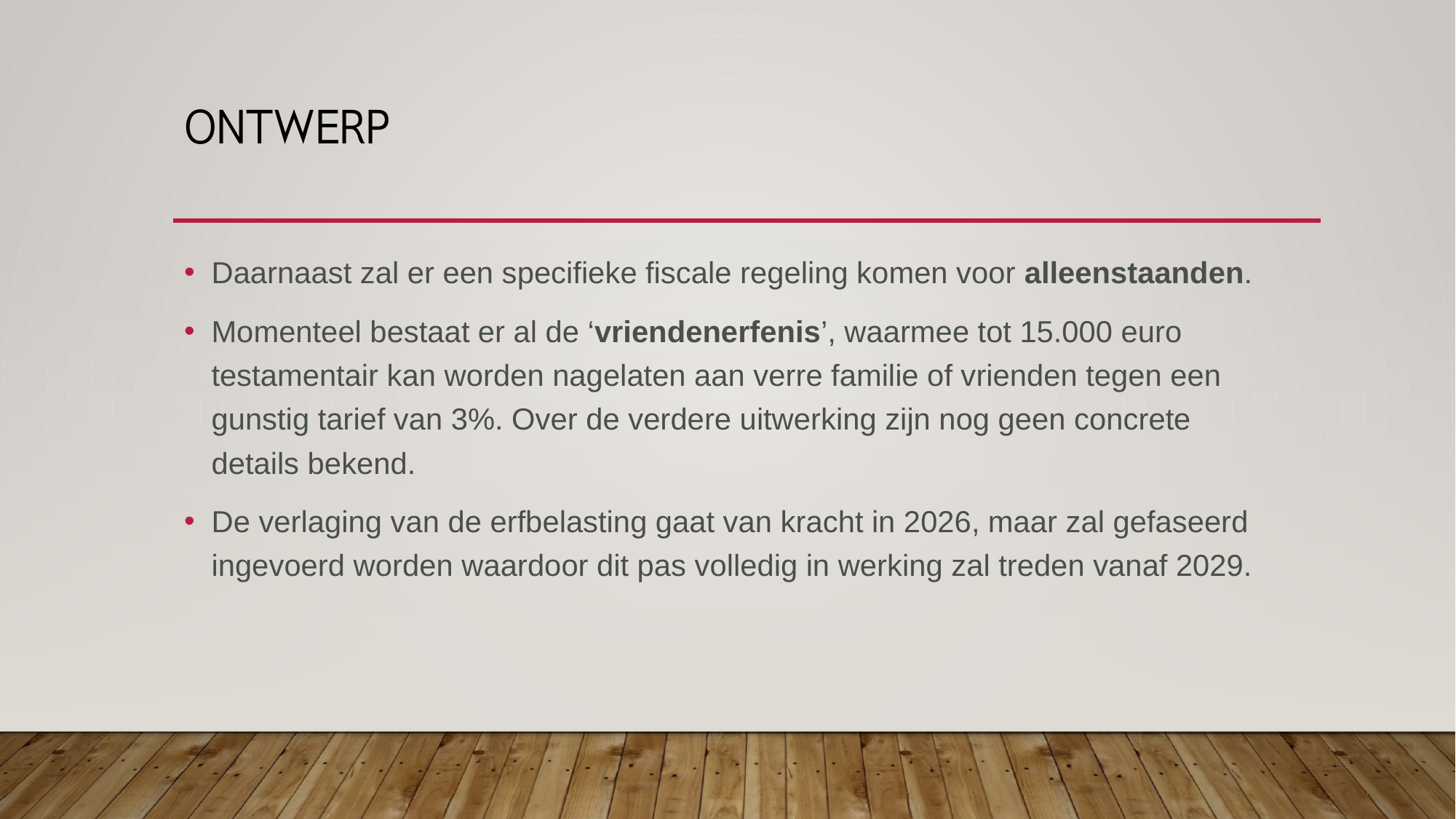

# Ontwerp
Daarnaast zal er een specifieke fiscale regeling komen voor alleenstaanden.
Momenteel bestaat er al de ‘vriendenerfenis’, waarmee tot 15.000 euro testamentair kan worden nagelaten aan verre familie of vrienden tegen een gunstig tarief van 3%. Over de verdere uitwerking zijn nog geen concrete details bekend.
De verlaging van de erfbelasting gaat van kracht in 2026, maar zal gefaseerd ingevoerd worden waardoor dit pas volledig in werking zal treden vanaf 2029.